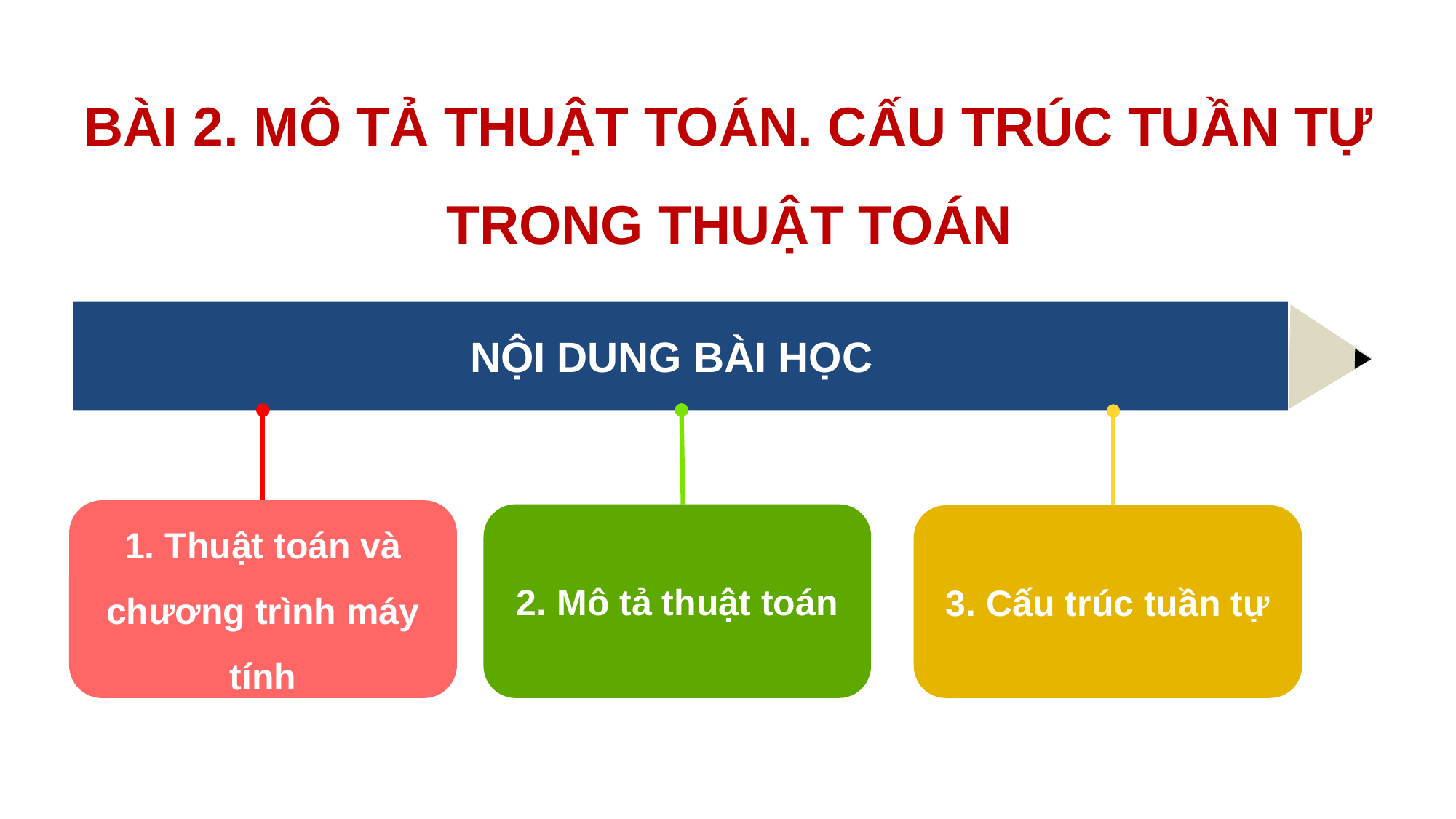

BÀI 2. MÔ TẢ THUẬT TOÁN. CẤU TRÚC TUẦN TỰ TRONG THUẬT TOÁN

NỘI DUNG BÀI HỌC
1. Thuật toán và chương trình máy tính
2. Mô tả thuật toán
3. Cấu trúc tuần tự